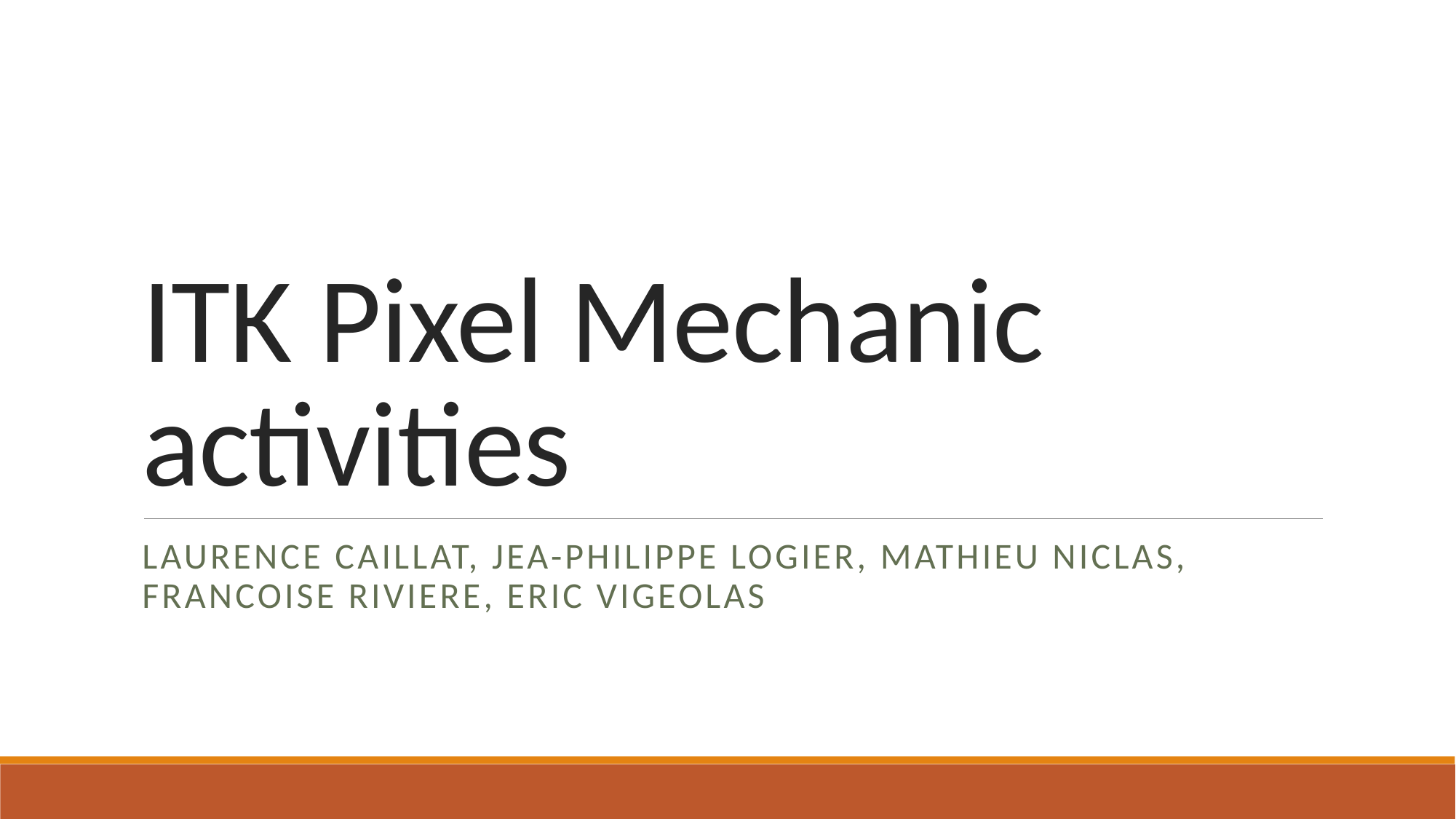

# ITK Pixel Mechanic activities
Laurence Caillat, Jea-Philippe Logier, Mathieu Niclas,  Francoise Riviere, Eric Vigeolas